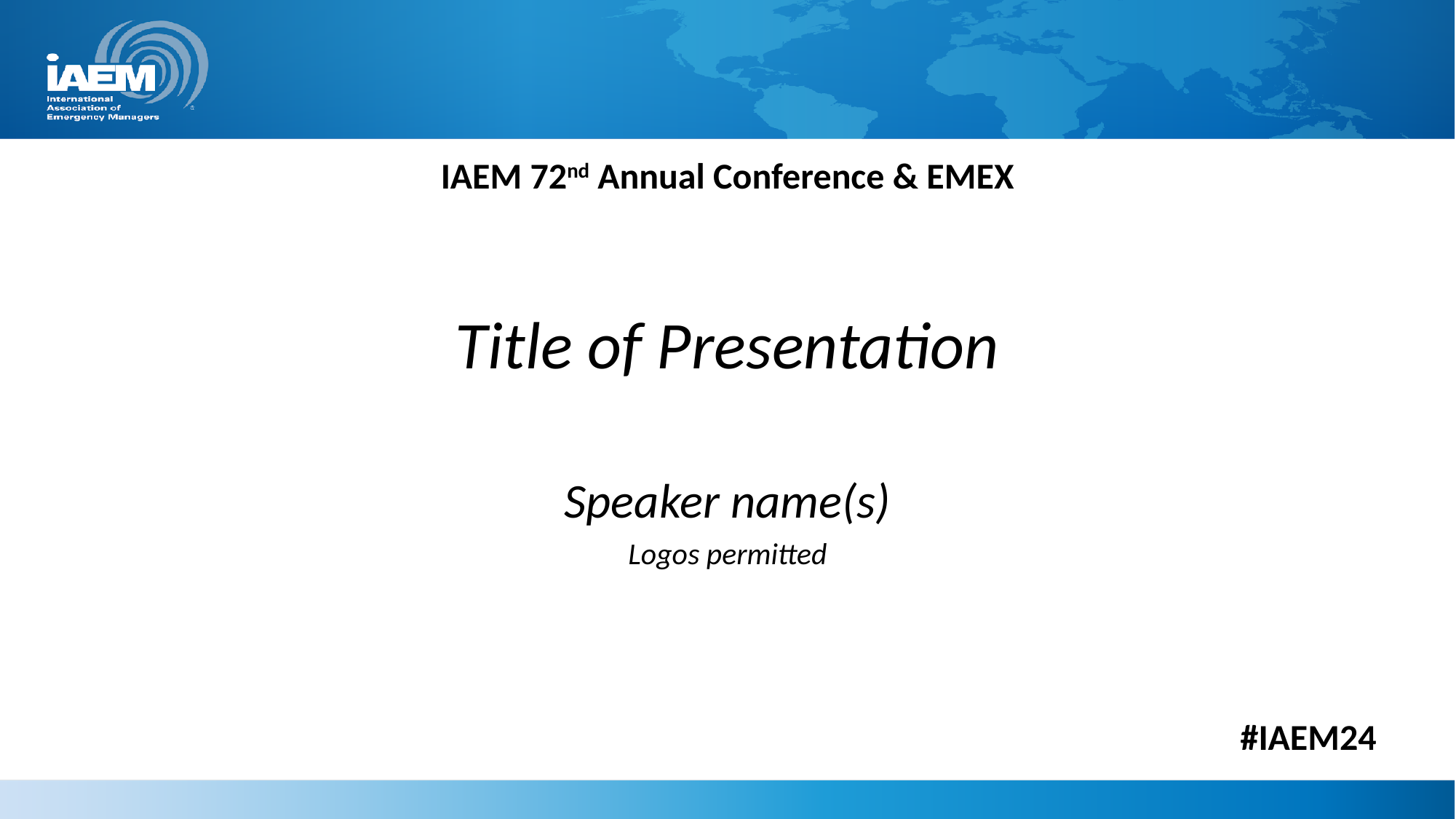

IAEM 72nd Annual Conference & EMEX
# Title of Presentation
Speaker name(s)
Logos permitted
#IAEM24